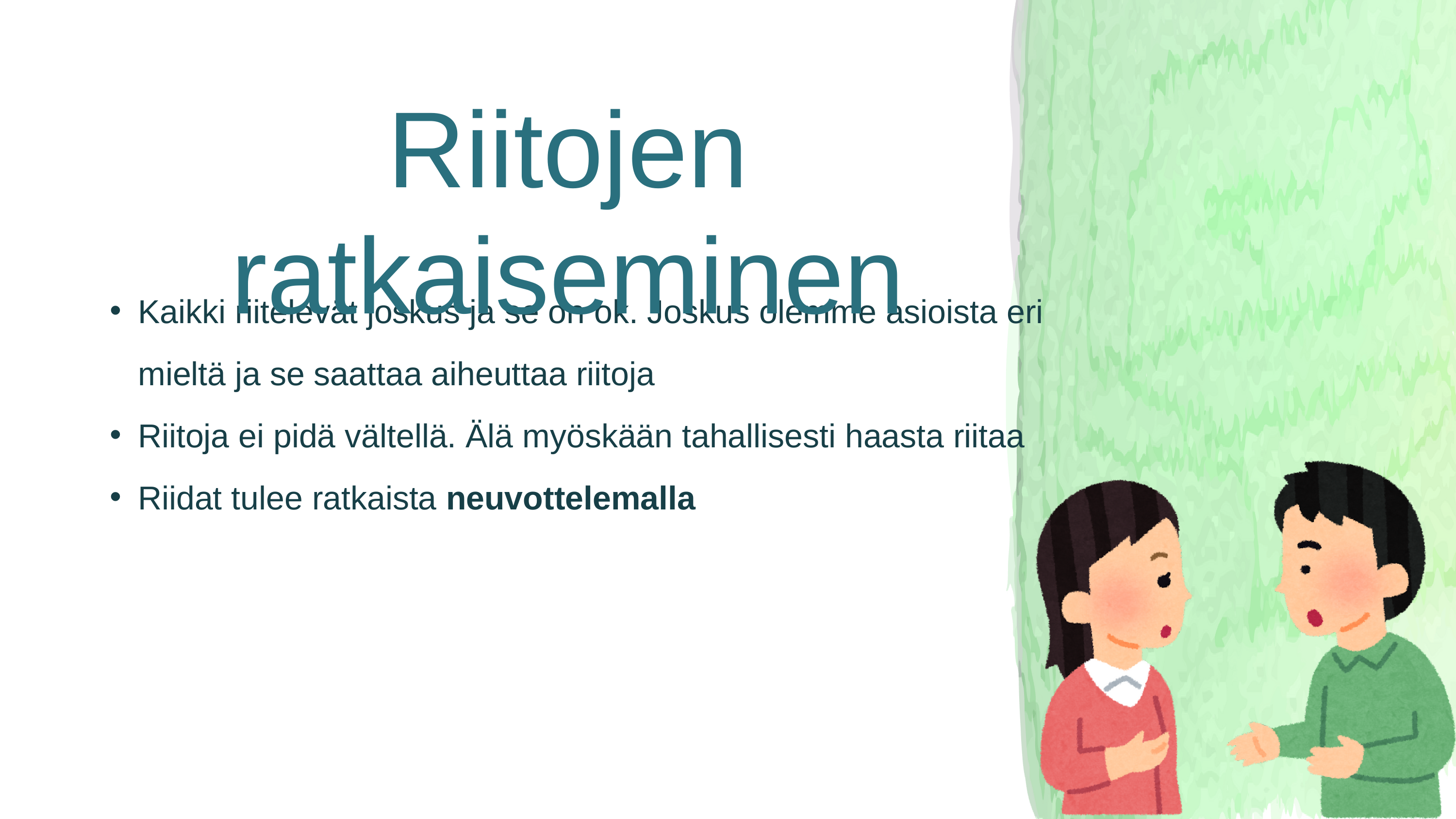

Riitojen ratkaiseminen
Kaikki riitelevät joskus ja se on ok. Joskus olemme asioista eri mieltä ja se saattaa aiheuttaa riitoja
Riitoja ei pidä vältellä. Älä myöskään tahallisesti haasta riitaa
Riidat tulee ratkaista neuvottelemalla